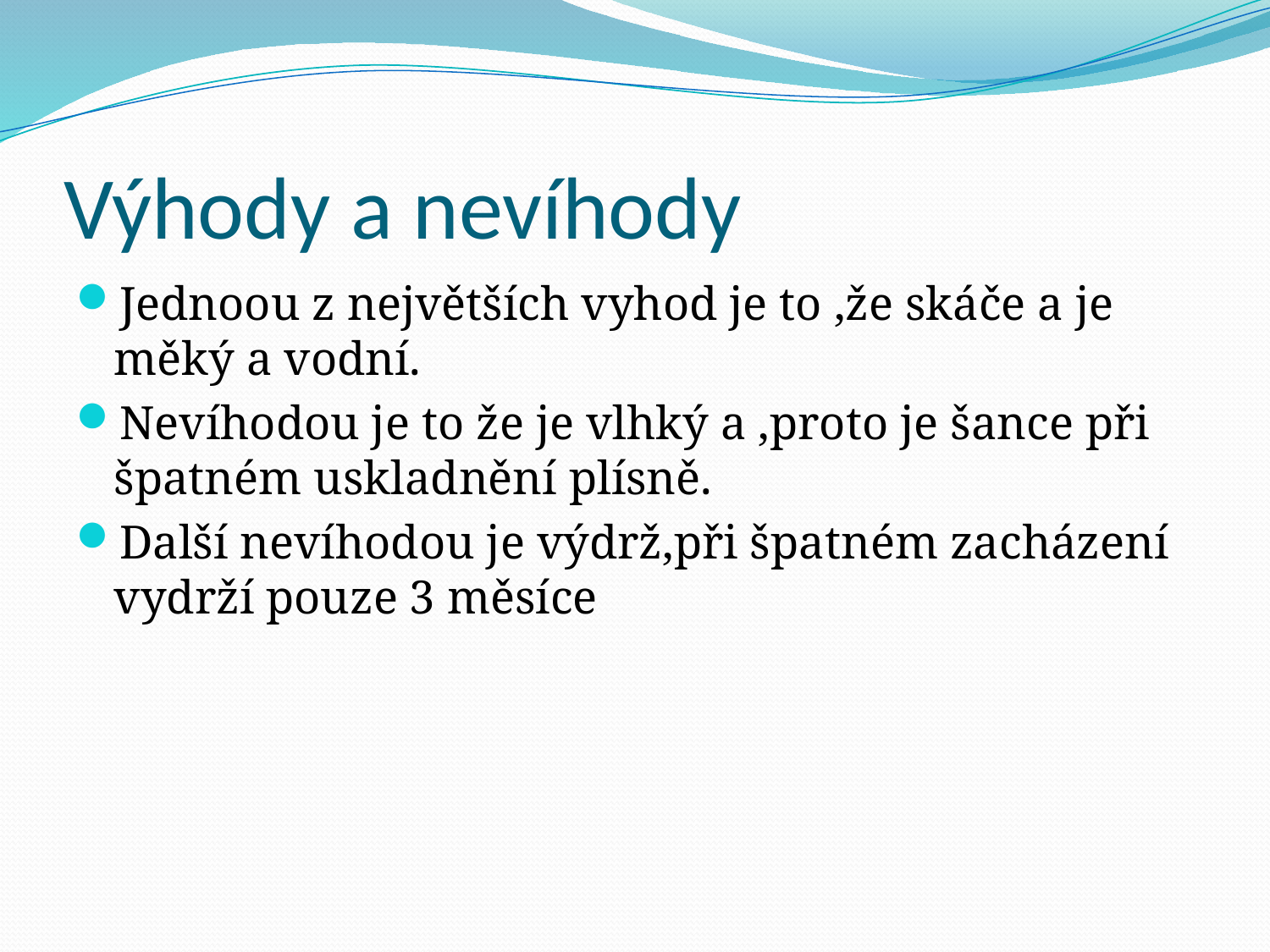

# Výhody a nevíhody
Jednoou z největších vyhod je to ,že skáče a je měký a vodní.
Nevíhodou je to že je vlhký a ,proto je šance při špatném uskladnění plísně.
Další nevíhodou je výdrž,při špatném zacházení vydrží pouze 3 měsíce